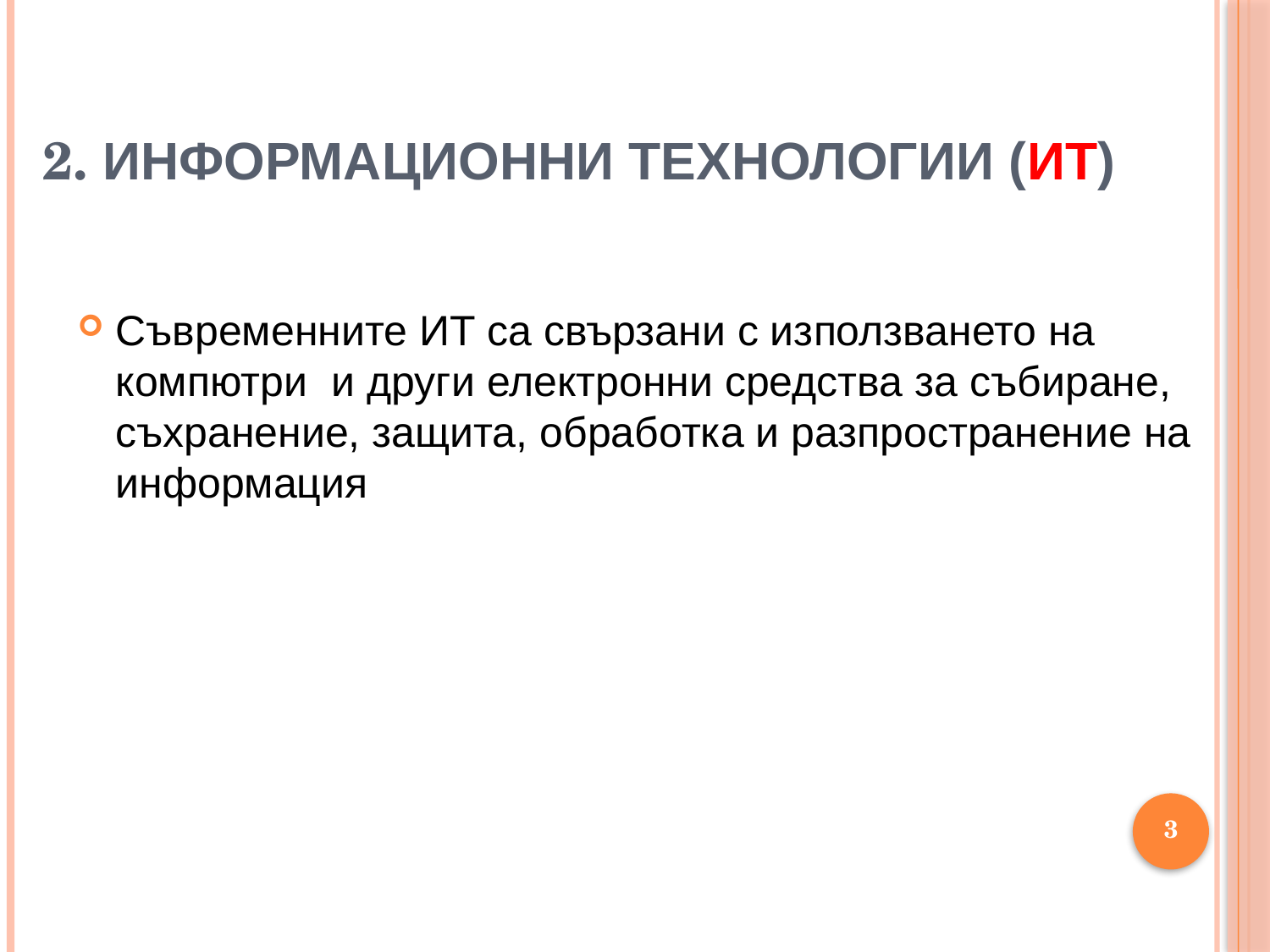

# 2. Информационни технологии (ИТ)

Съвременните ИТ са свързани с използването на компютри  и други електронни средства за събиране, съхранение, защита, обработка и разпространение на информация
3